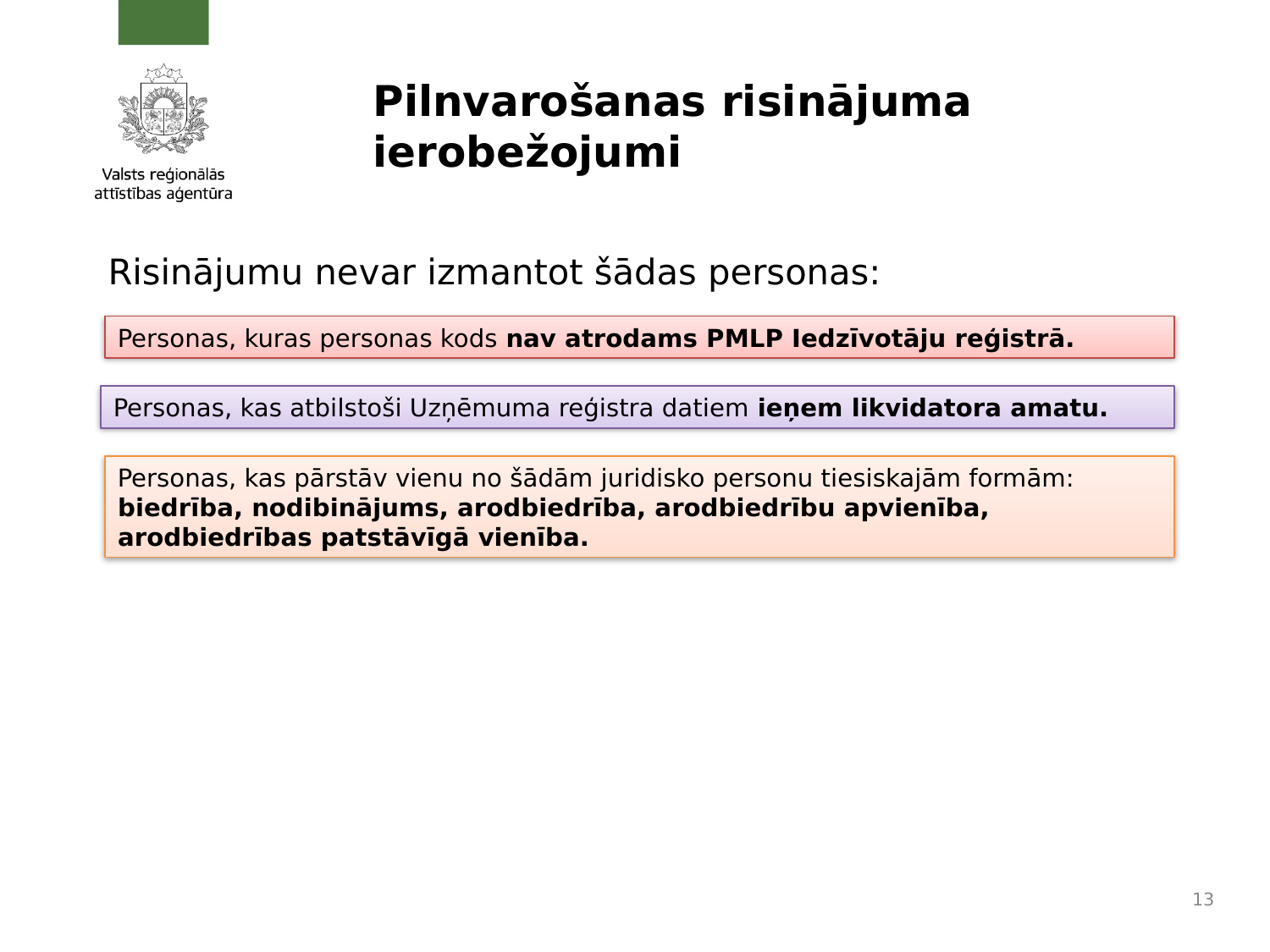

# Pilnvarošanas risinājuma ierobežojumi
Risinājumu nevar izmantot šādas personas:
Personas, kuras personas kods nav atrodams PMLP Iedzīvotāju reģistrā.
Personas, kas atbilstoši Uzņēmuma reģistra datiem ieņem likvidatora amatu.
Personas, kas pārstāv vienu no šādām juridisko personu tiesiskajām formām: biedrība, nodibinājums, arodbiedrība, arodbiedrību apvienība, arodbiedrības patstāvīgā vienība.
13